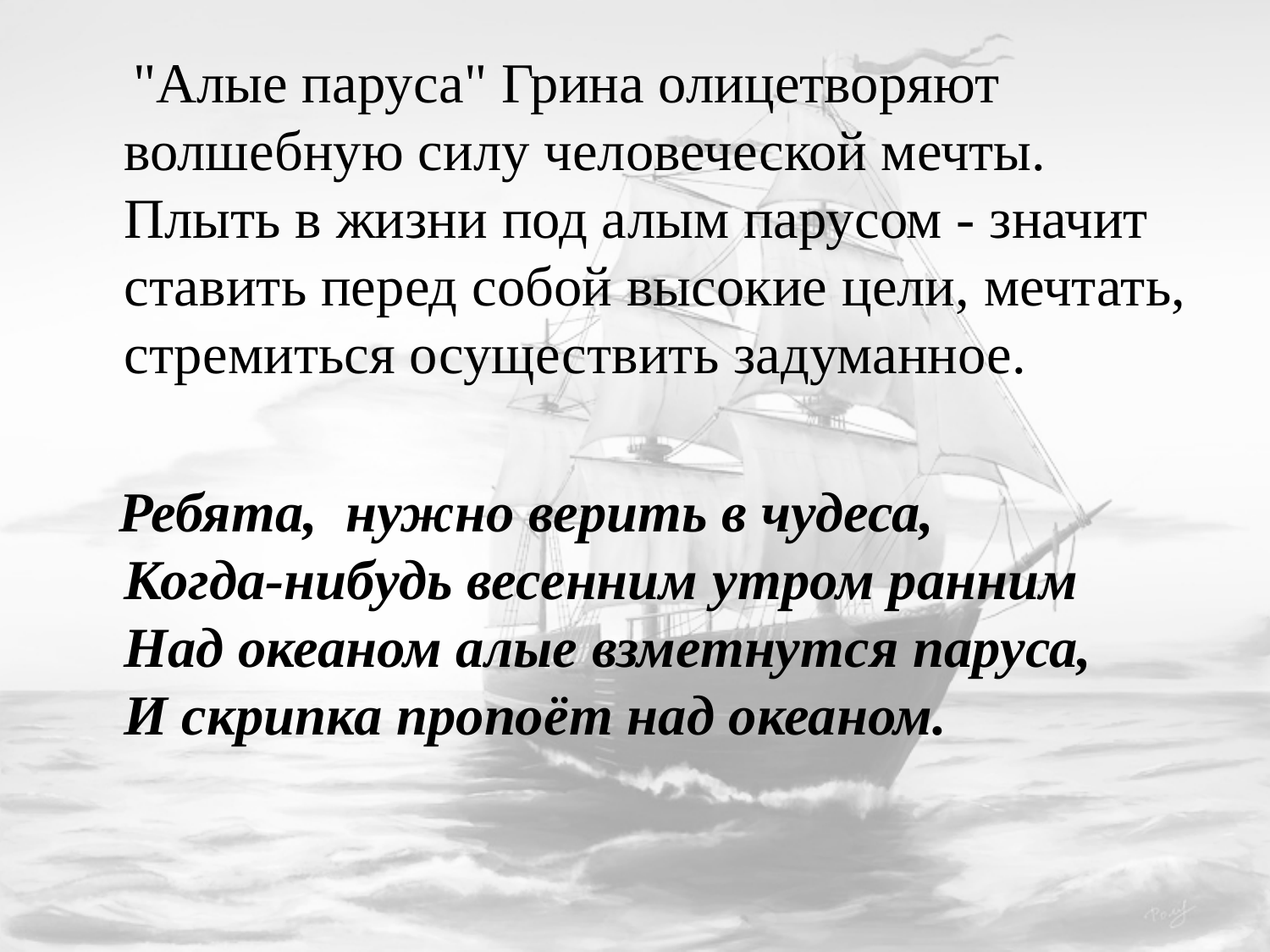

"Алые паруса" Грина олицетворяют волшебную силу человеческой мечты. Плыть в жизни под алым парусом - значит ставить перед собой высокие цели, мечтать, стремиться осуществить задуманное.

   Ребята,  нужно верить в чудеса,
Когда-нибудь весенним утром ранним
Над океаном алые взметнутся паруса,
И скрипка пропоёт над океаном.